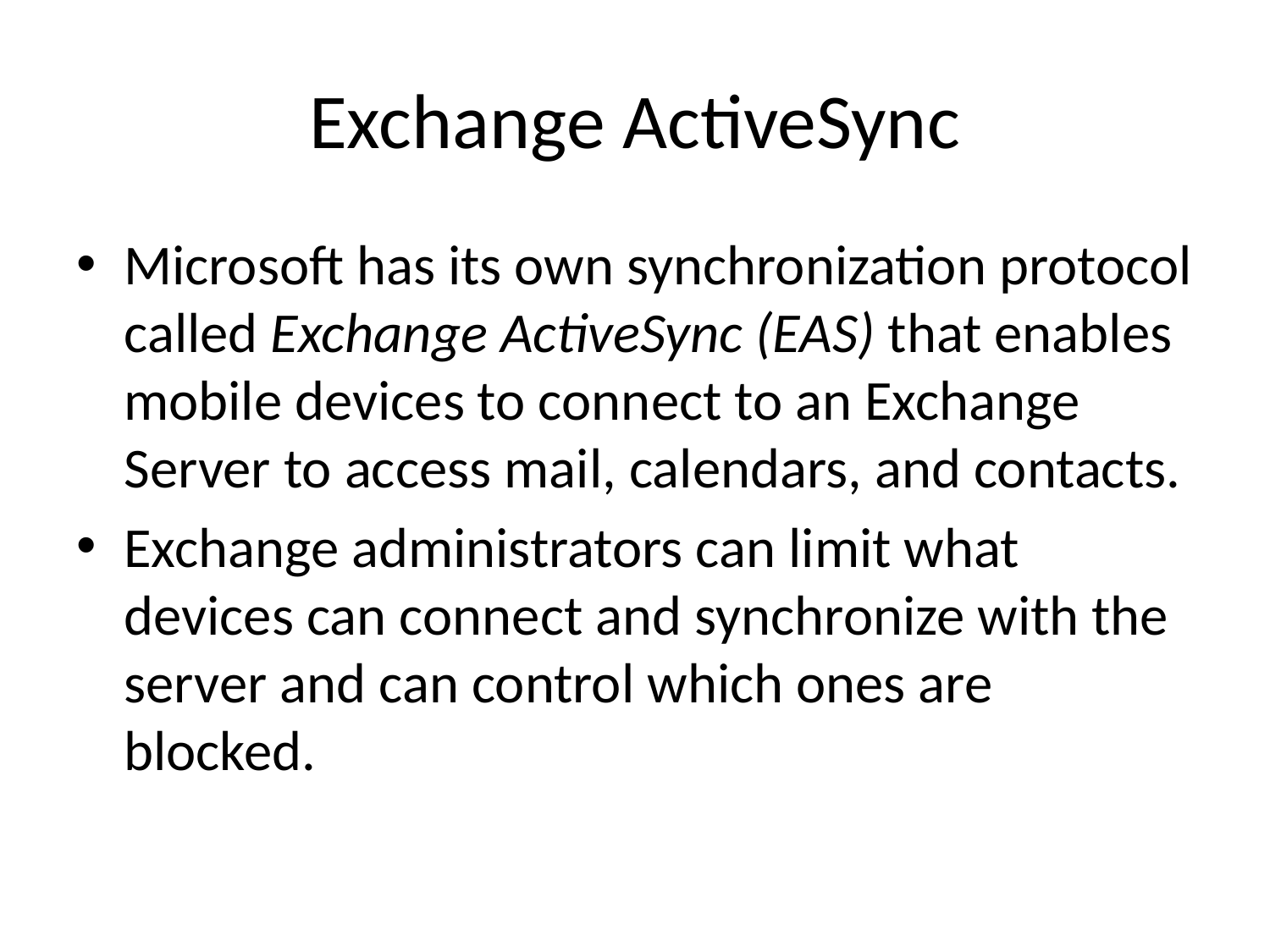

# Exchange ActiveSync
Microsoft has its own synchronization protocol called Exchange ActiveSync (EAS) that enables mobile devices to connect to an Exchange Server to access mail, calendars, and contacts.
Exchange administrators can limit what devices can connect and synchronize with the server and can control which ones are blocked.